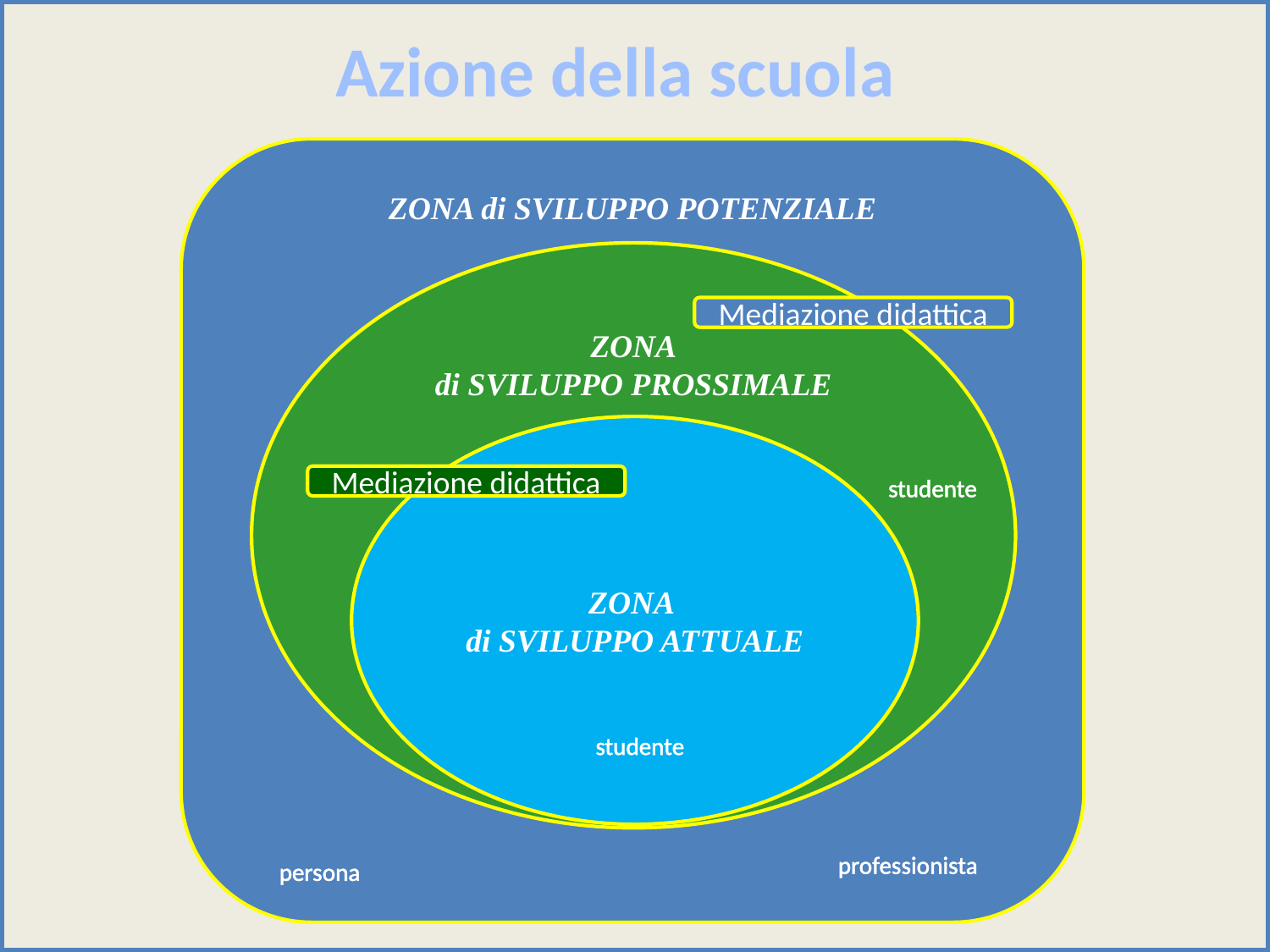

Azione della scuola
ZONA di SVILUPPO POTENZIALE

ZONA
di SVILUPPO PROSSIMALE

Mediazione didattica
ZONA
di SVILUPPO ATTUALE
Mediazione didattica
studente
studente
professionista
persona